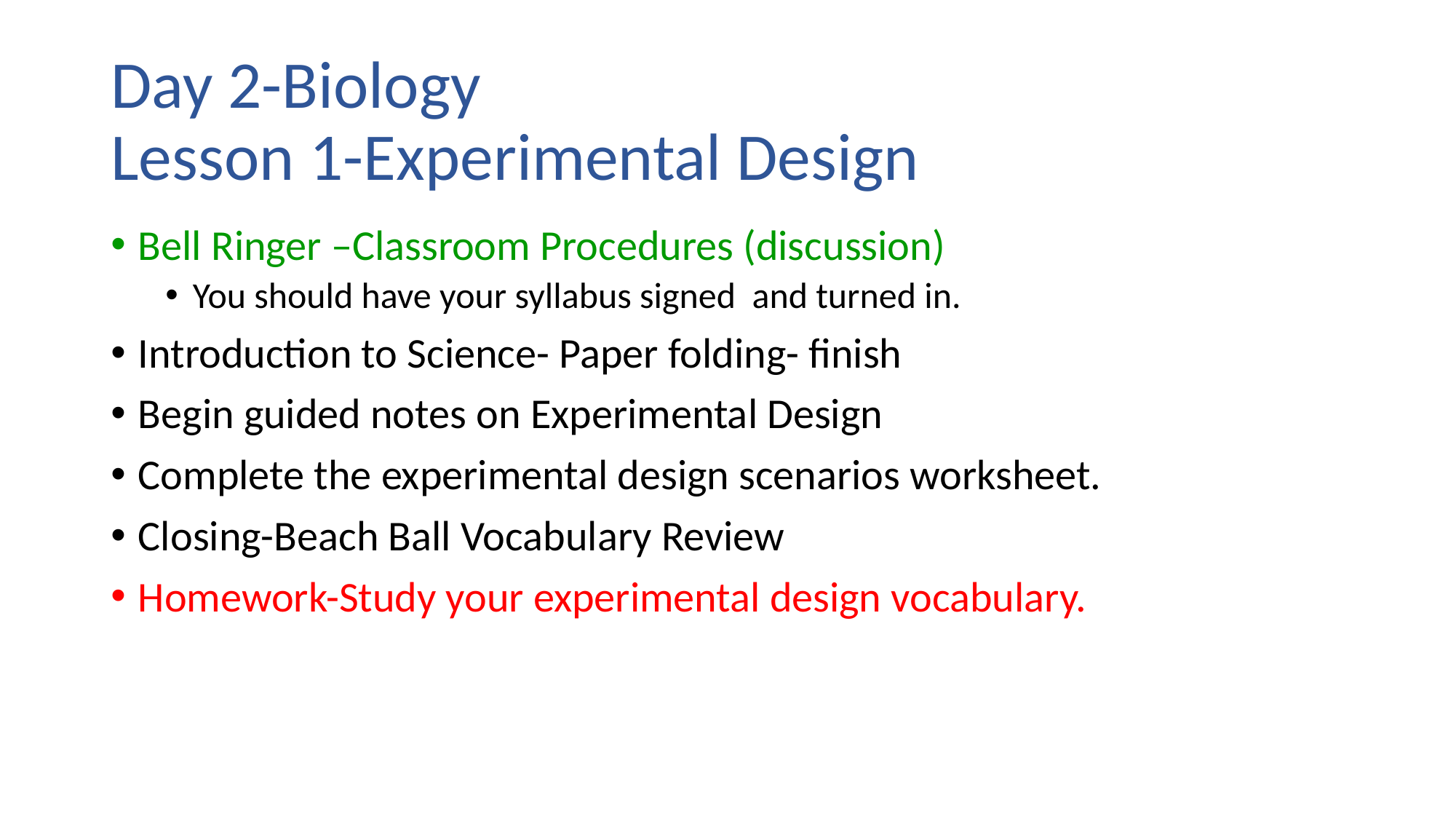

# Day 2-Biology Lesson 1-Experimental Design
Bell Ringer –Classroom Procedures (discussion)​
You should have your syllabus signed  and turned in.
Introduction to Science- Paper folding- finish
Begin guided notes on Experimental Design
Complete the experimental design scenarios worksheet.
Closing-Beach Ball Vocabulary Review​
Homework-Study your experimental design vocabulary.